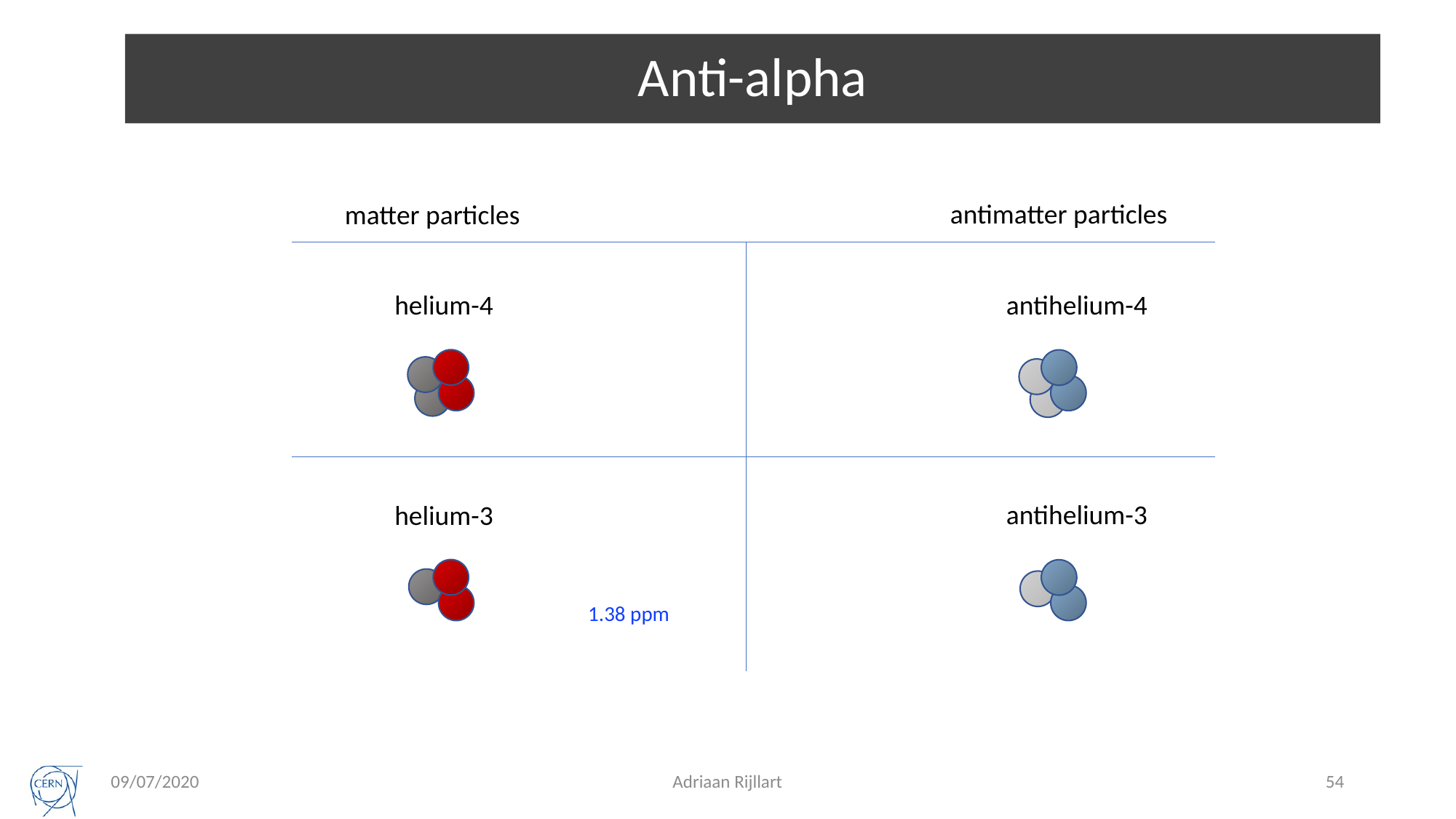

# Anti-alpha
antimatter particles
matter particles
antihelium-4
helium-4

antihelium-3
helium-3

1.38 ppm
09/07/2020
Adriaan Rijllart
54